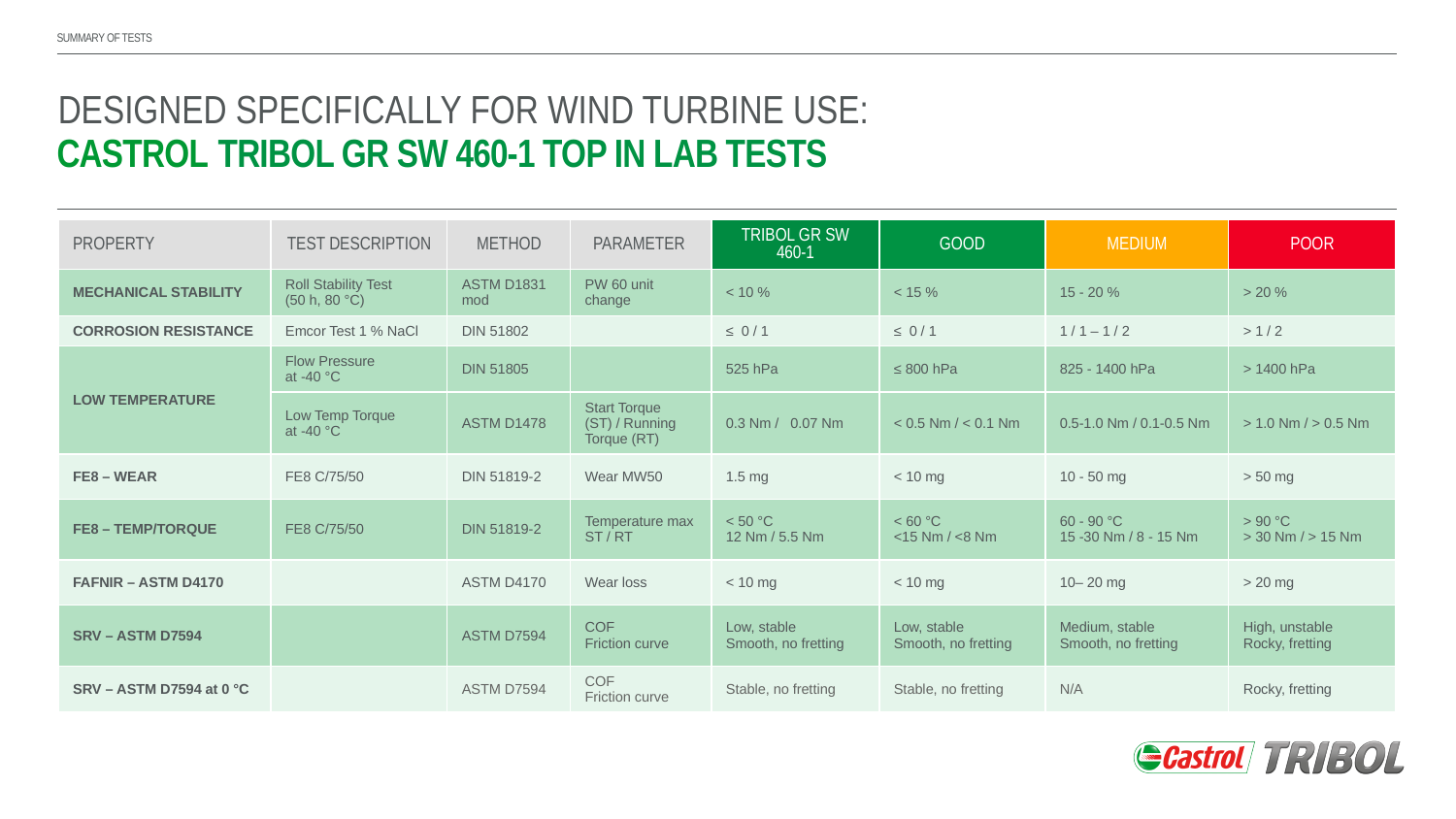

# DESIGNED SPECIFICALLY FOR WIND TURBINE USE:
CASTROL TRIBOL GR SW 460-1 TOP IN LAB TESTS
| PROPERTY | TEST DESCRIPTION | METHOD | PARAMETER | TRIBOL GR SW 460-1 | GOOD | MEDIUM | POOR |
| --- | --- | --- | --- | --- | --- | --- | --- |
| MECHANICAL STABILITY | Roll Stability Test (50 h, 80 °C) | ASTM D1831 mod | PW 60 unit change | < 10 % | < 15 % | 15 - 20 % | > 20 % |
| CORROSION RESISTANCE | Emcor Test 1 % NaCl | DIN 51802 |  | ≤ 0 / 1 | ≤ 0 / 1 | 1 / 1 – 1 / 2 | > 1 / 2 |
| LOW TEMPERATURE | Flow Pressure at -40 °C | DIN 51805 |  | 525 hPa | ≤ 800 hPa | 825 - 1400 hPa | > 1400 hPa |
|  | Low Temp Torque at -40 °C | ASTM D1478 | Start Torque (ST) / Running Torque (RT) | 0.3 Nm / 0.07 Nm | < 0.5 Nm / < 0.1 Nm | 0.5-1.0 Nm / 0.1-0.5 Nm | > 1.0 Nm / > 0.5 Nm |
| FE8 – WEAR | FE8 C/75/50 | DIN 51819-2 | Wear MW50 | 1.5 mg | < 10 mg | 10 - 50 mg | > 50 mg |
| FE8 – TEMP/TORQUE | FE8 C/75/50 | DIN 51819-2 | Temperature max ST / RT | < 50 °C 12 Nm / 5.5 Nm | < 60 °C <15 Nm / <8 Nm | 60 - 90 °C 15 -30 Nm / 8 - 15 Nm | > 90 °C > 30 Nm / > 15 Nm |
| FAFNIR – ASTM D4170 |  | ASTM D4170 | Wear loss | < 10 mg | < 10 mg | 10– 20 mg | > 20 mg |
| SRV – ASTM D7594 |  | ASTM D7594 | COF Friction curve | Low, stable Smooth, no fretting | Low, stable Smooth, no fretting | Medium, stable Smooth, no fretting | High, unstable Rocky, fretting |
| SRV – ASTM D7594 at 0 °C |  | ASTM D7594 | COF Friction curve | Stable, no fretting | Stable, no fretting | N/A | Rocky, fretting |